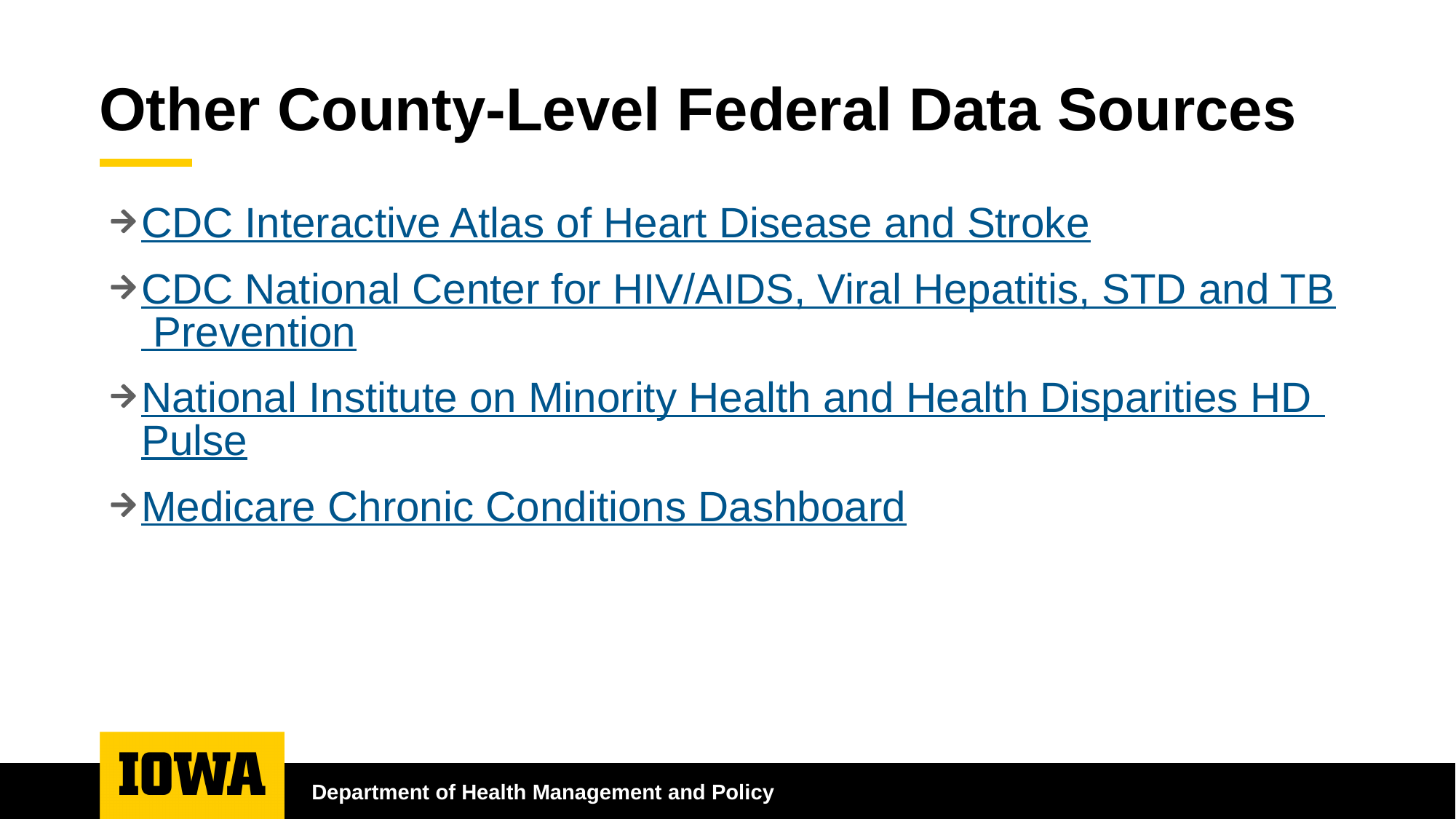

# Other County-Level Federal Data Sources
CDC Interactive Atlas of Heart Disease and Stroke
CDC National Center for HIV/AIDS, Viral Hepatitis, STD and TB Prevention
National Institute on Minority Health and Health Disparities HD Pulse
Medicare Chronic Conditions Dashboard

Department of Health Management and Policy